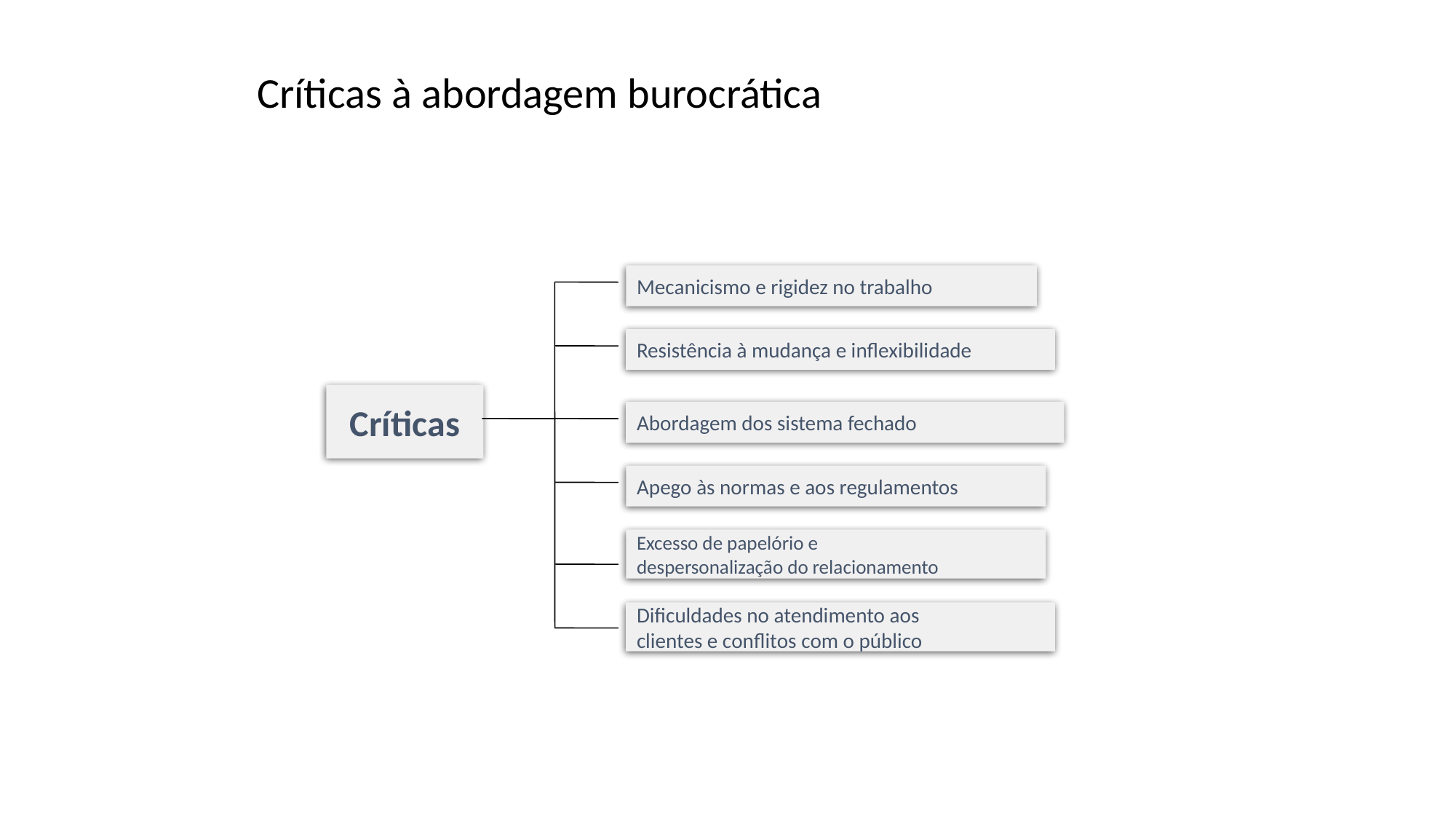

# Críticas à abordagem burocrática

Mecanicismo e rigidez no trabalho

Resistência à mudança e inflexibilidade

Críticas
Abordagem dos sistema fechado

Apego às normas e aos regulamentos

Excesso de papelório e
despersonalização do relacionamento

Dificuldades no atendimento aos
clientes e conflitos com o público